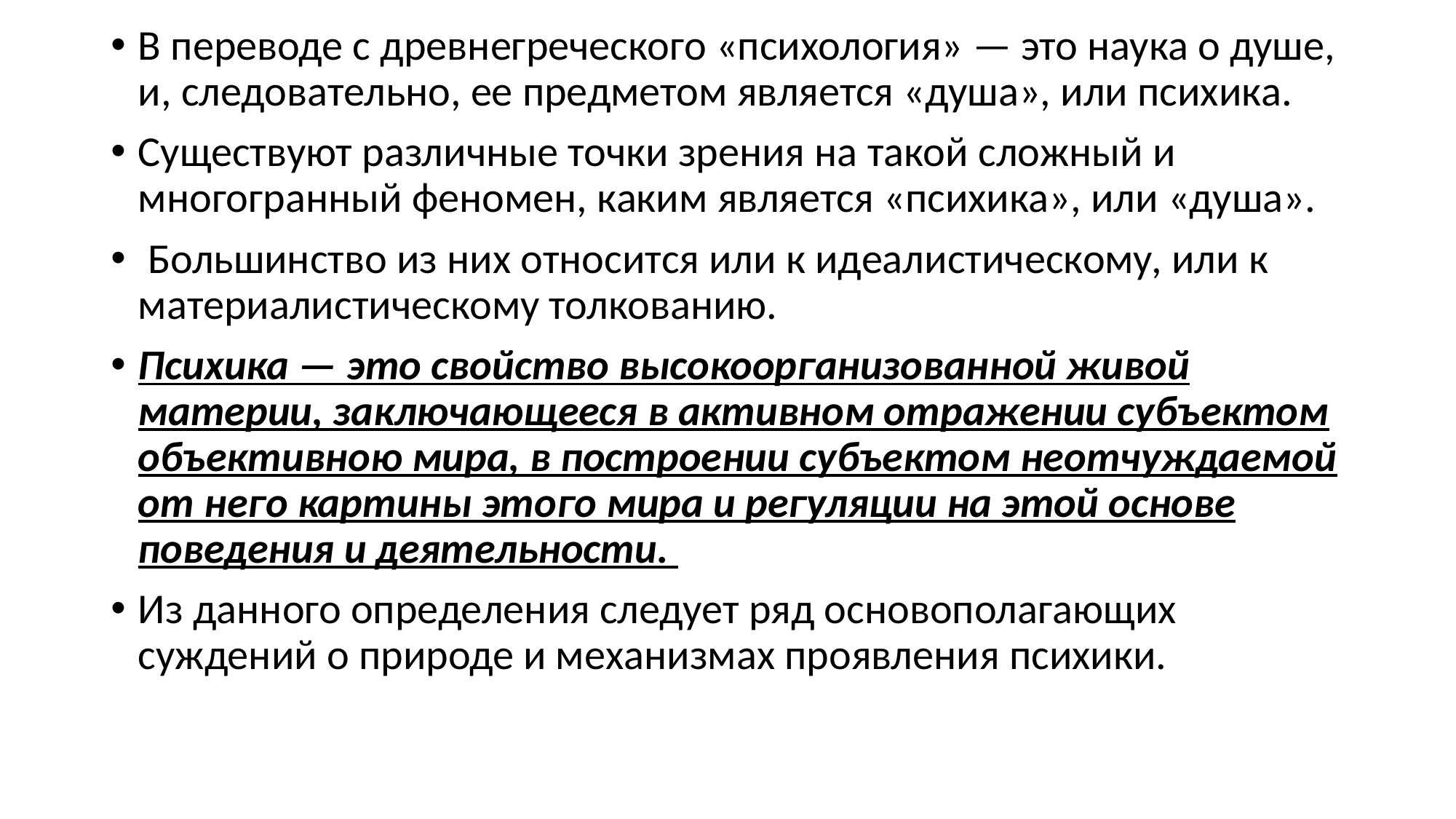

В переводе с древнегреческого «психология» — это наука о душе, и, следовательно, ее предметом является «душа», или психика.
Существуют различные точки зрения на такой сложный и многогранный феномен, каким является «психика», или «душа».
 Большинство из них относится или к идеалистическому, или к материалистическому толкованию.
Психика — это свойство высокоорганизованной живой материи, заключающееся в активном отражении субъектом объективною мира, в построении субъектом неотчуждаемой от него картины этого мира и регуляции на этой основе поведения и деятельности.
Из данного определения следует ряд основополагающих суждений о природе и механизмах проявления психики.